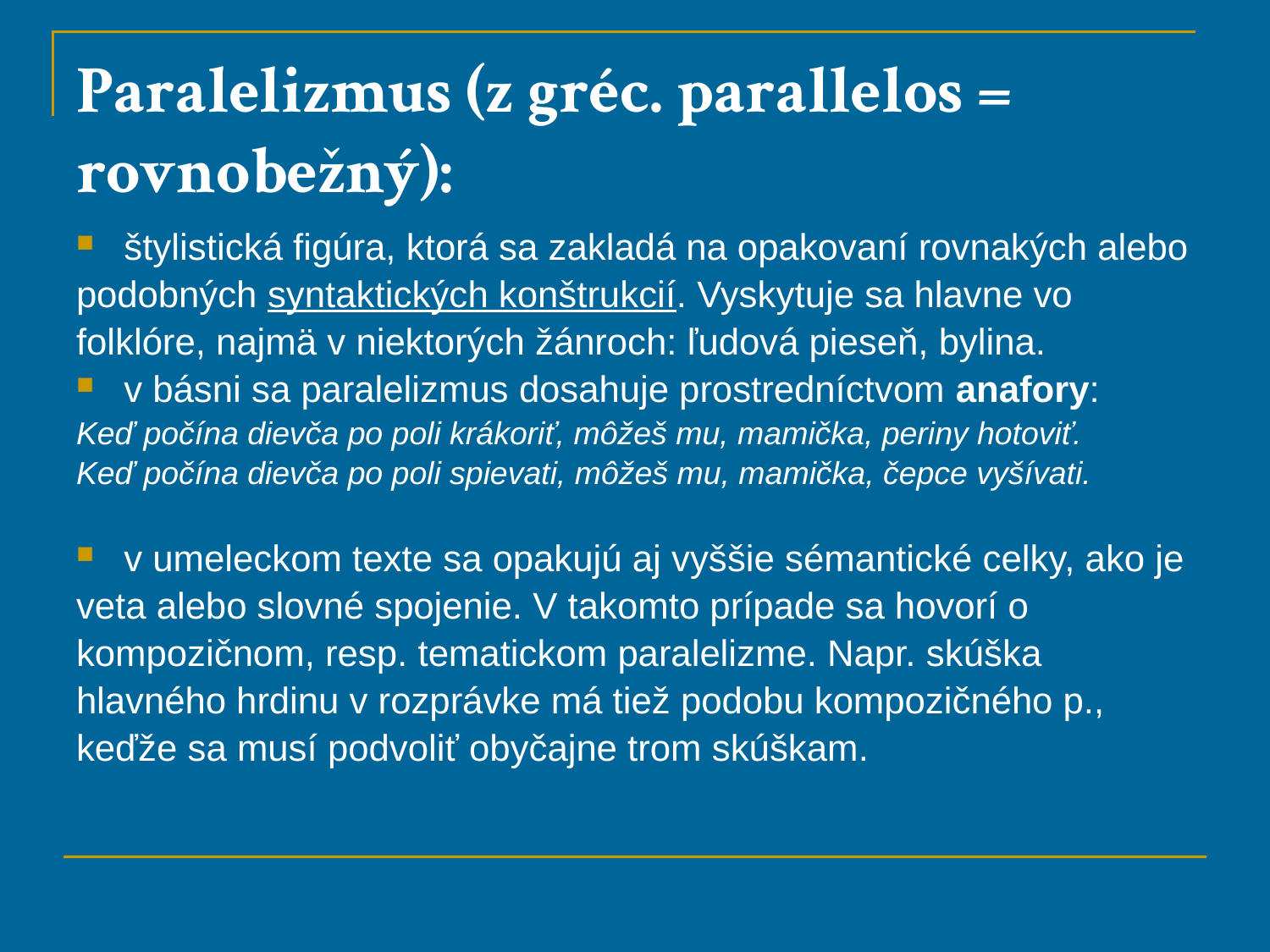

# Paralelizmus (z gréc. parallelos = rovnobežný):
štylistická figúra, ktorá sa zakladá na opakovaní rovnakých alebo
podobných syntaktických konštrukcií. Vyskytuje sa hlavne vo
folklóre, najmä v niektorých žánroch: ľudová pieseň, bylina.
v básni sa paralelizmus dosahuje prostredníctvom anafory:
Keď počína dievča po poli krákoriť, môžeš mu, mamička, periny hotoviť.
Keď počína dievča po poli spievati, môžeš mu, mamička, čepce vyšívati.

v umeleckom texte sa opakujú aj vyššie sémantické celky, ako je
veta alebo slovné spojenie. V takomto prípade sa hovorí o
kompozičnom, resp. tematickom paralelizme. Napr. skúška
hlavného hrdinu v rozprávke má tiež podobu kompozičného p.,
keďže sa musí podvoliť obyčajne trom skúškam.